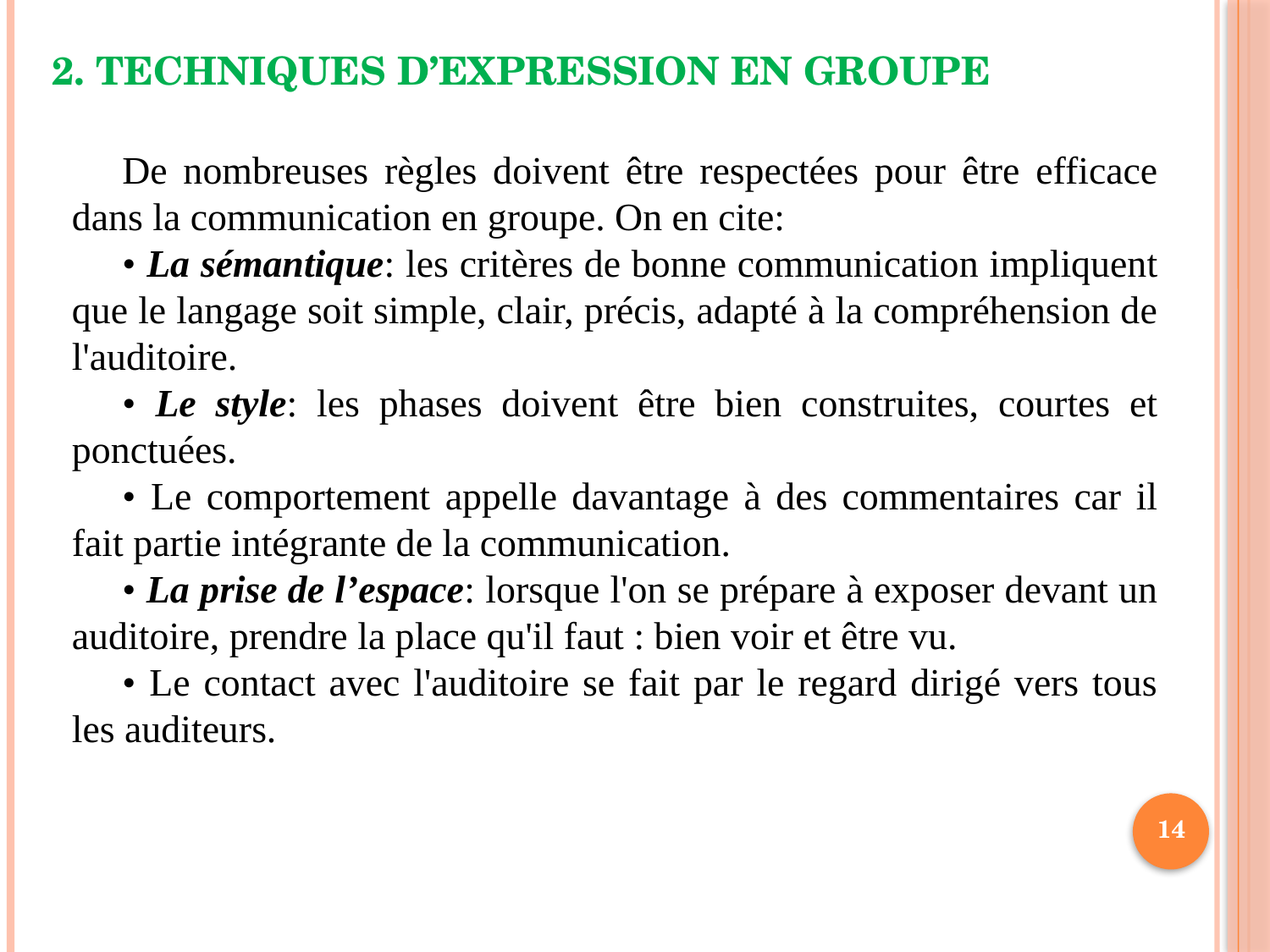

2. Techniques D’expression En Groupe
De nombreuses règles doivent être respectées pour être efficace dans la communication en groupe. On en cite:
• La sémantique: les critères de bonne communication impliquent que le langage soit simple, clair, précis, adapté à la compréhension de l'auditoire.
• Le style: les phases doivent être bien construites, courtes et ponctuées.
• Le comportement appelle davantage à des commentaires car il fait partie intégrante de la communication.
• La prise de l’espace: lorsque l'on se prépare à exposer devant un auditoire, prendre la place qu'il faut : bien voir et être vu.
• Le contact avec l'auditoire se fait par le regard dirigé vers tous les auditeurs.
14